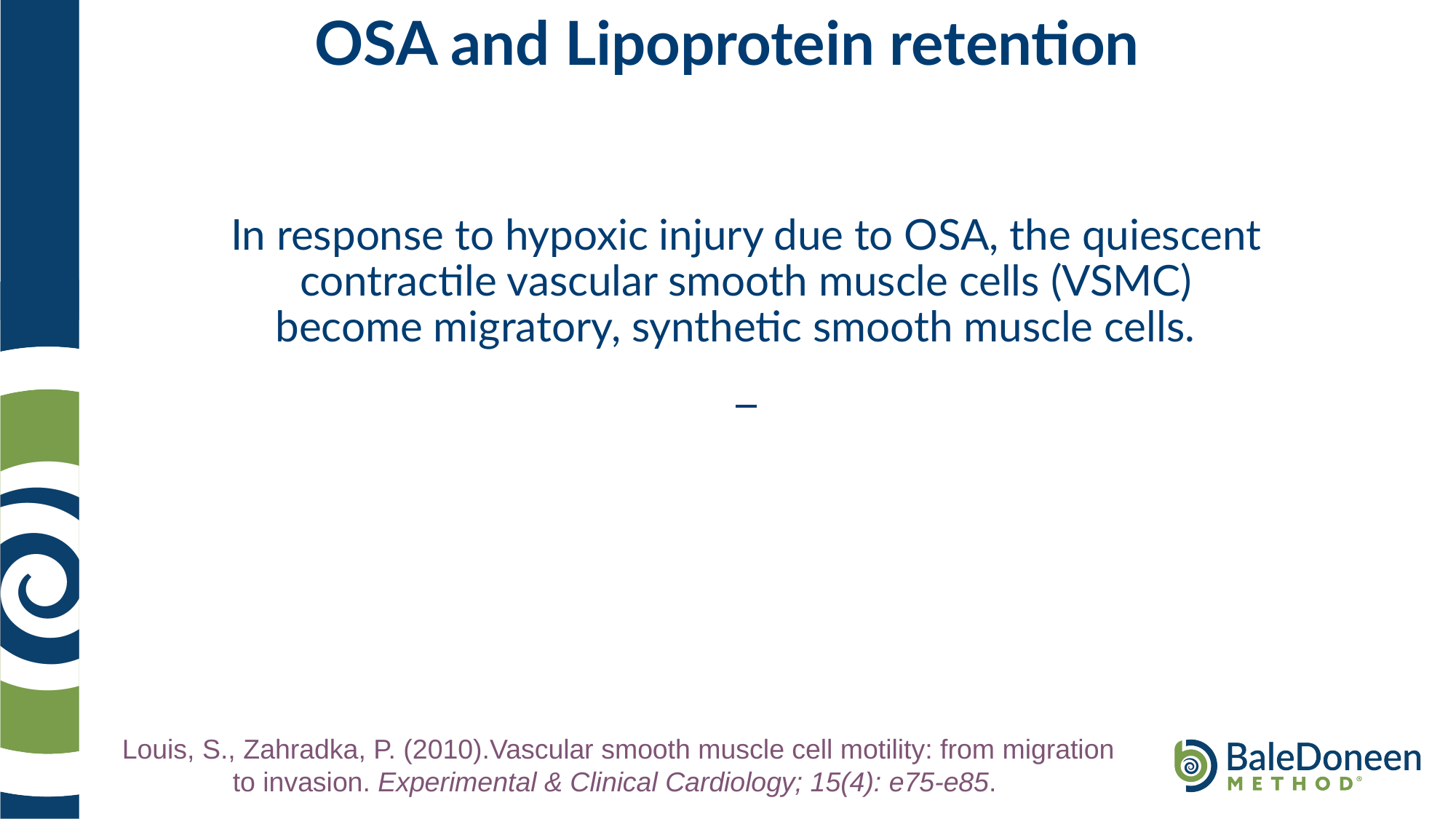

# OSA and Lipoprotein retention
In response to hypoxic injury due to OSA, the quiescent contractile vascular smooth muscle cells (VSMC) become migratory, synthetic smooth muscle cells.

Louis, S., Zahradka, P. (2010).Vascular smooth muscle cell motility: from migration to invasion. Experimental & Clinical Cardiology; 15(4): e75-e85.